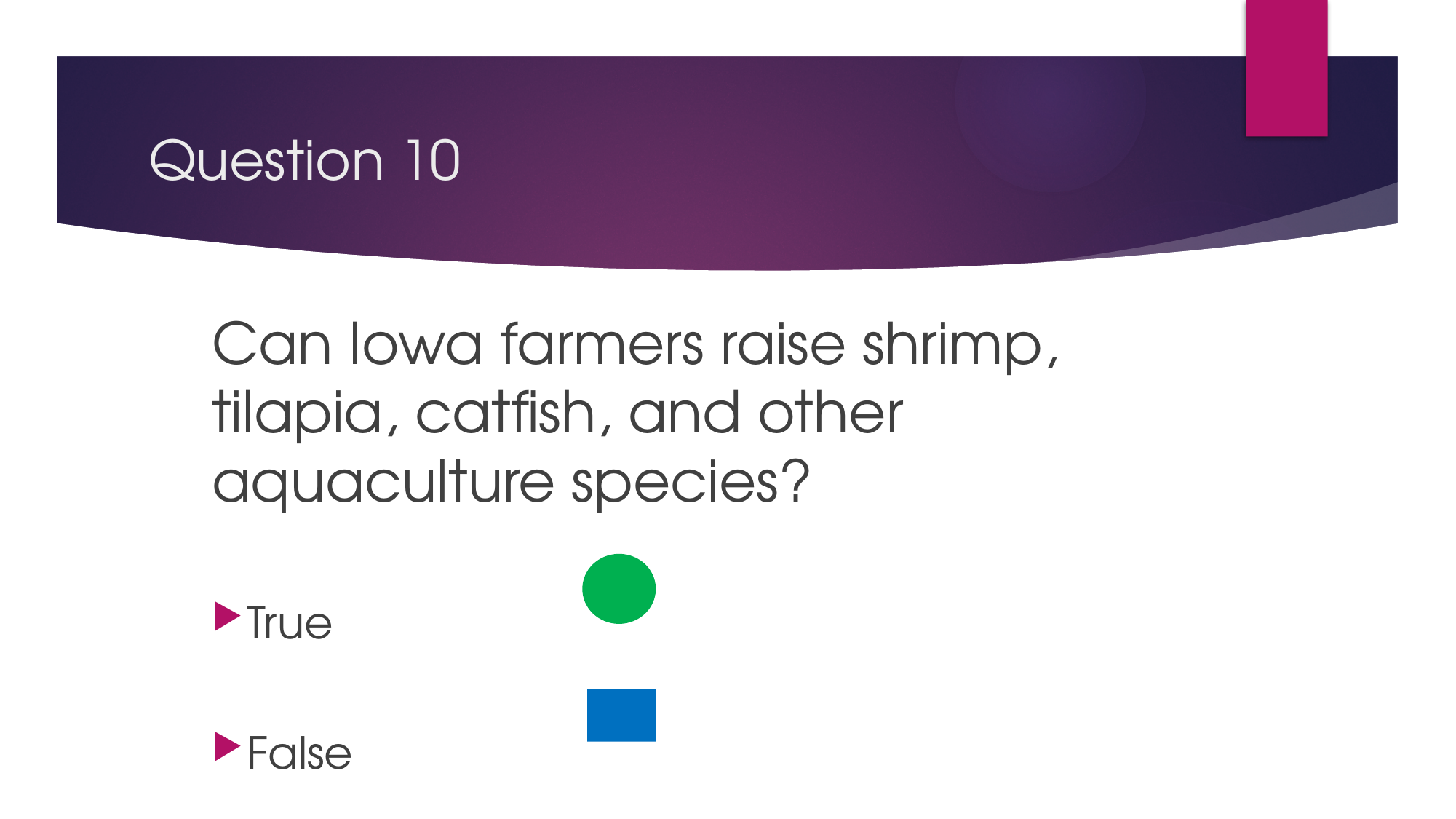

# Question 10
Can Iowa farmers raise shrimp, tilapia, catfish, and other aquaculture species?

True

False